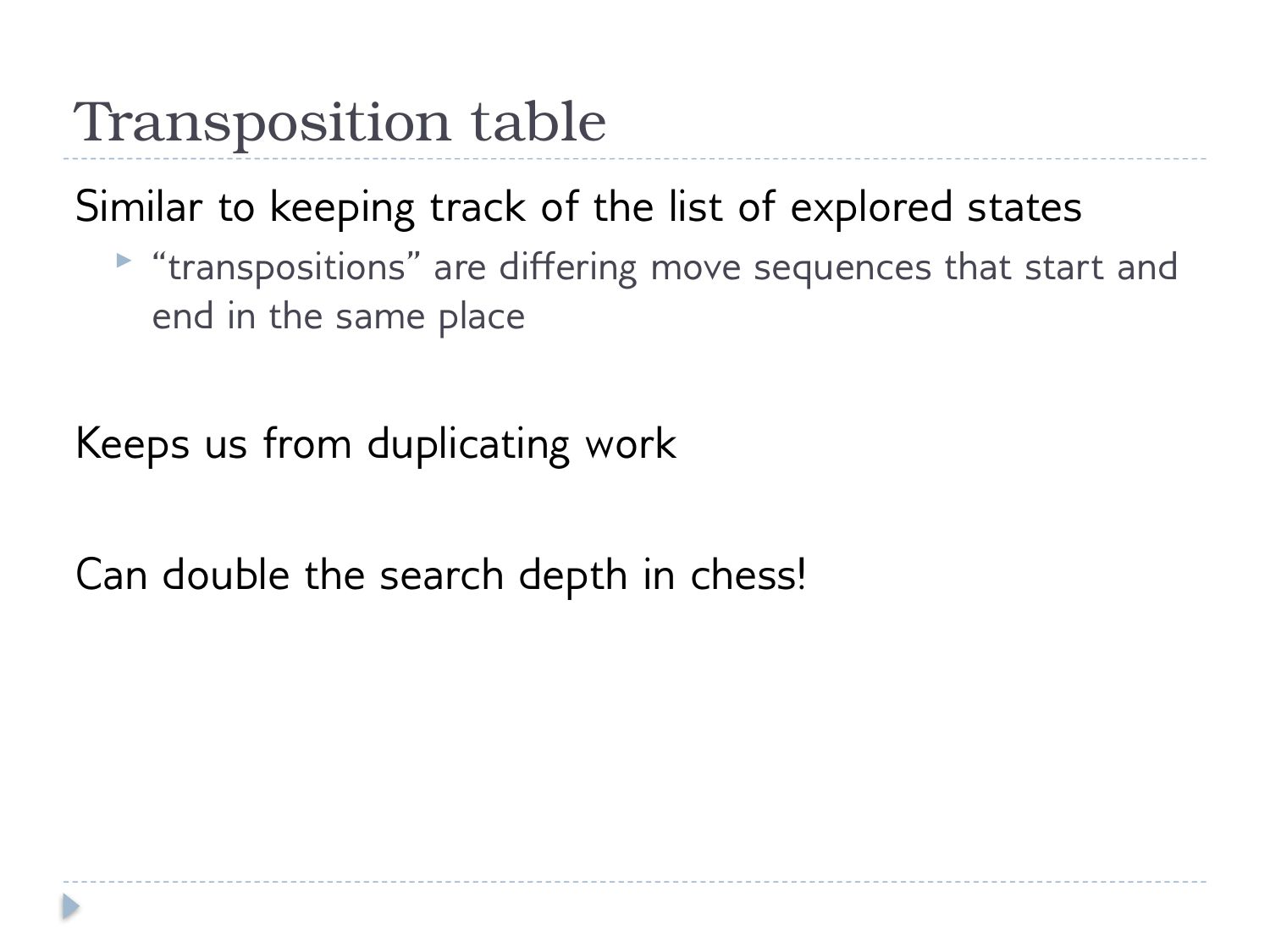

# Transposition table
Similar to keeping track of the list of explored states
“transpositions” are differing move sequences that start and end in the same place

Keeps us from duplicating work

Can double the search depth in chess!